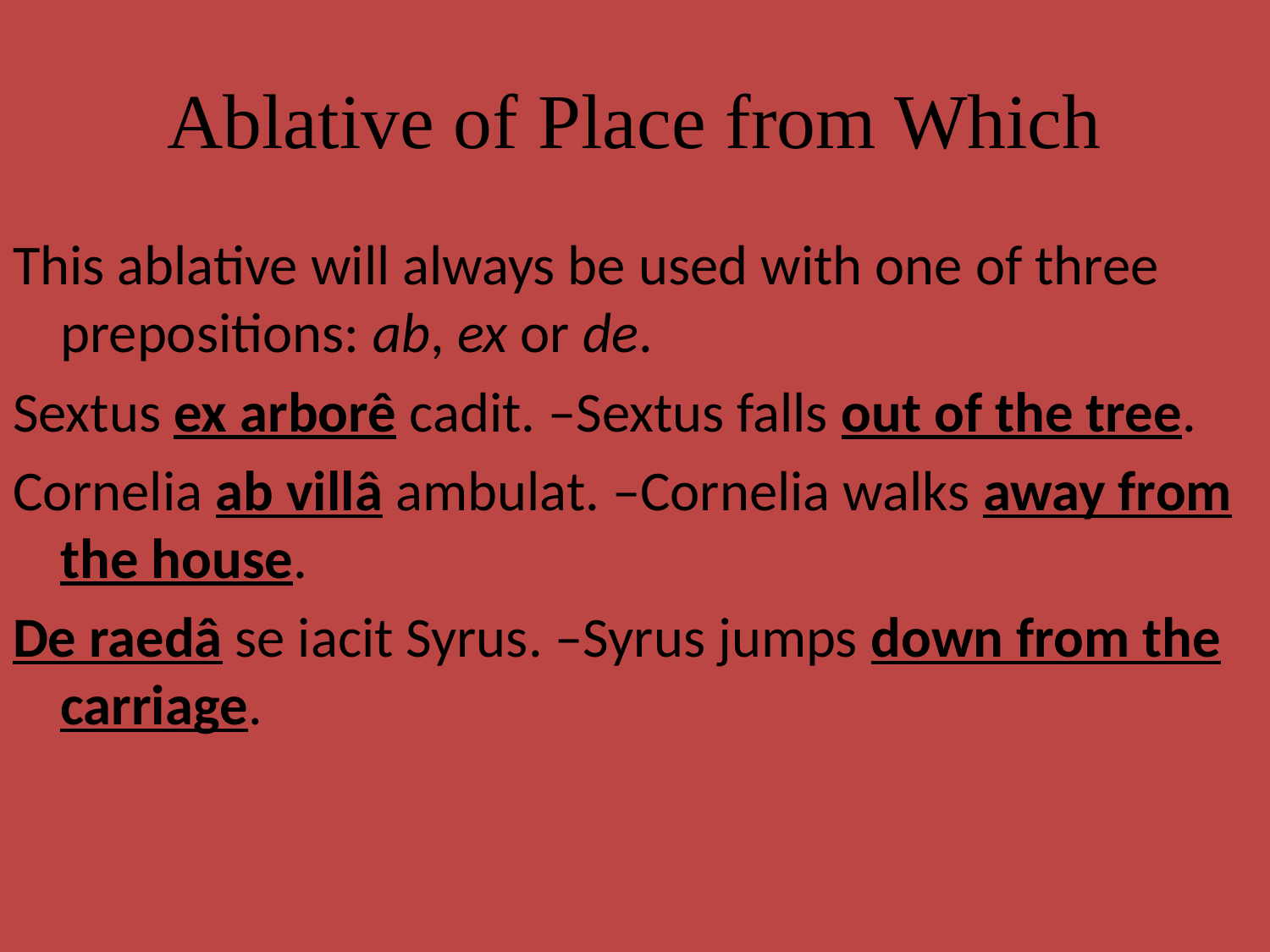

# Ablative of Place from Which
This ablative will always be used with one of three prepositions: ab, ex or de.
Sextus ex arborê cadit. –Sextus falls out of the tree.
Cornelia ab villâ ambulat. –Cornelia walks away from the house.
De raedâ se iacit Syrus. –Syrus jumps down from the carriage.